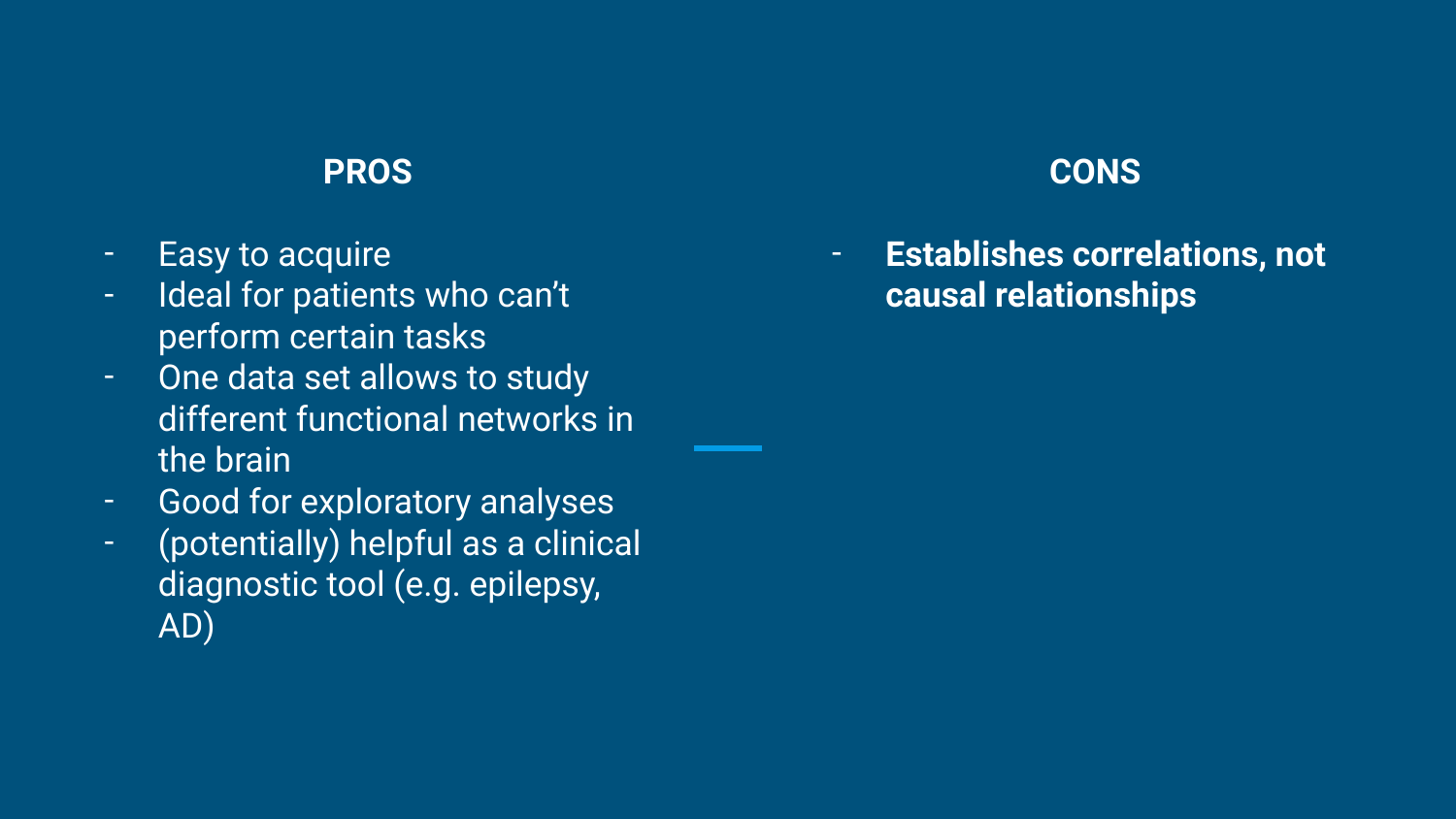

PROS

Easy to acquire
Ideal for patients who can’t perform certain tasks
One data set allows to study different functional networks in the brain
Good for exploratory analyses
(potentially) helpful as a clinical diagnostic tool (e.g. epilepsy, AD)
CONS

Establishes correlations, not causal relationships